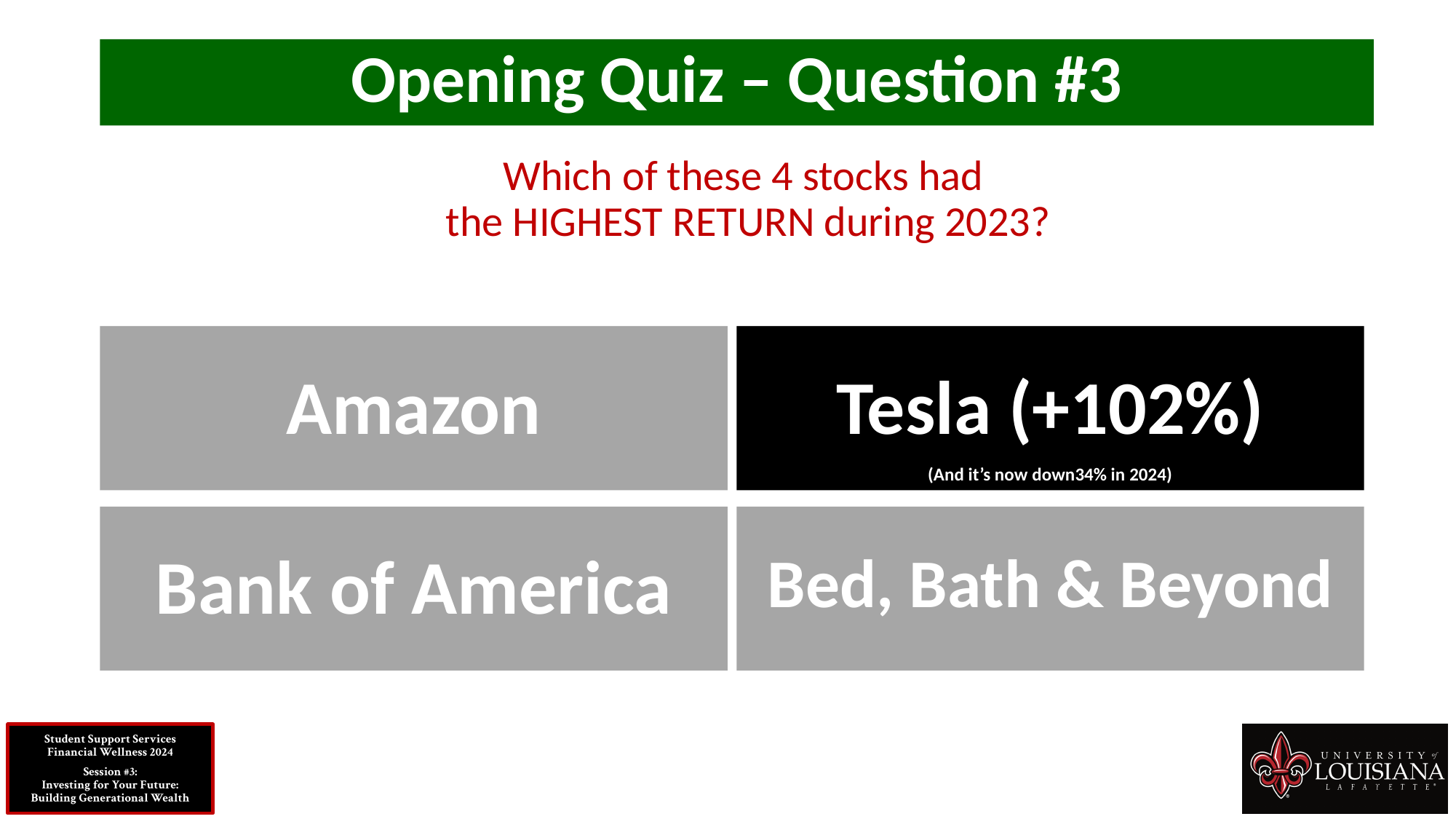

Opening Quiz – Question #3
Which of these 4 stocks had
the HIGHEST RETURN during 2023?

Amazon

Tesla (+102%)
(And it’s now down34% in 2024)

Bank of America

Bed, Bath & Beyond